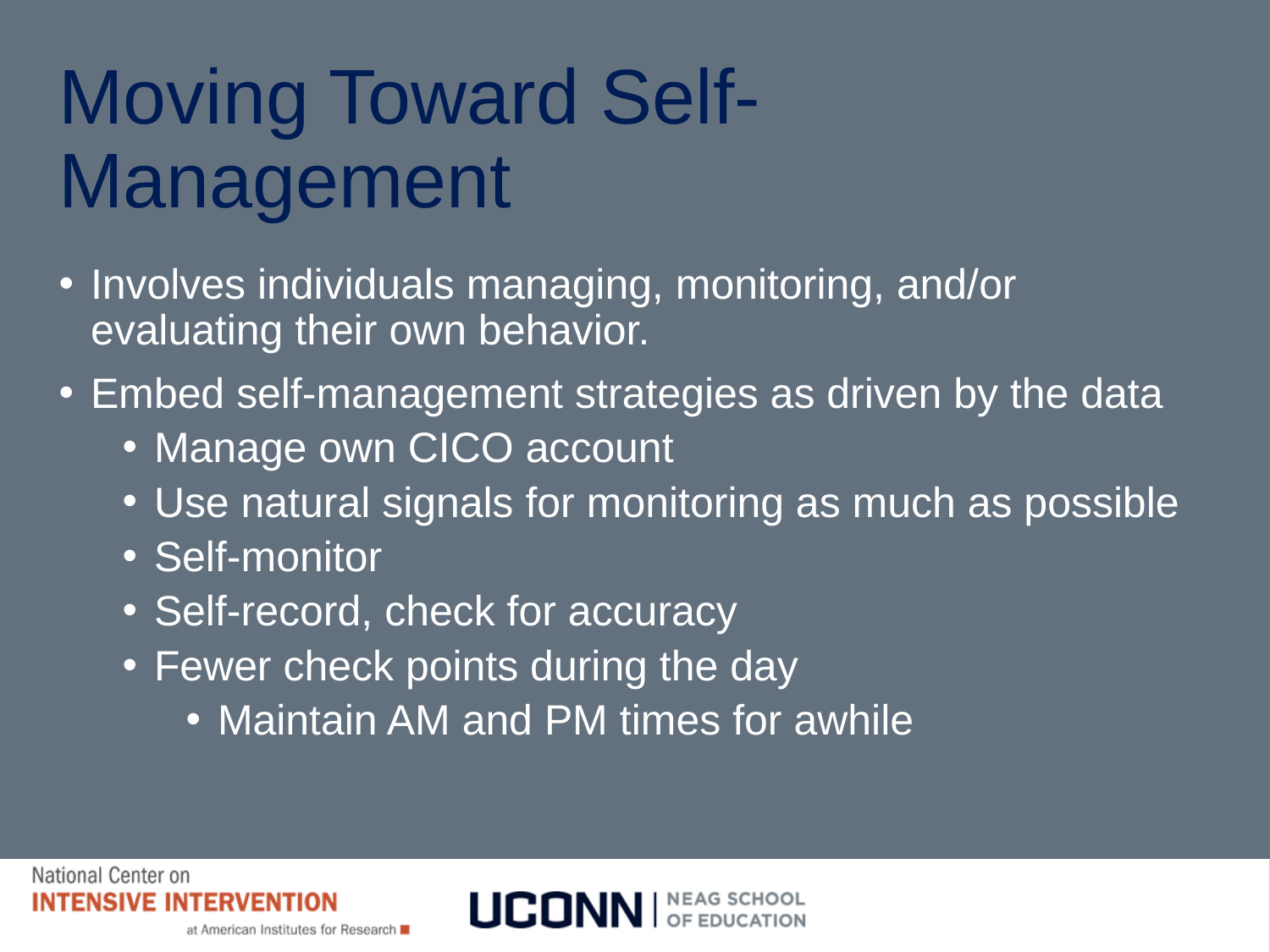

# Moving Toward Self-Management
Involves individuals managing, monitoring, and/or evaluating their own behavior.
Embed self-management strategies as driven by the data
Manage own CICO account
Use natural signals for monitoring as much as possible
Self-monitor
Self-record, check for accuracy
Fewer check points during the day
Maintain AM and PM times for awhile